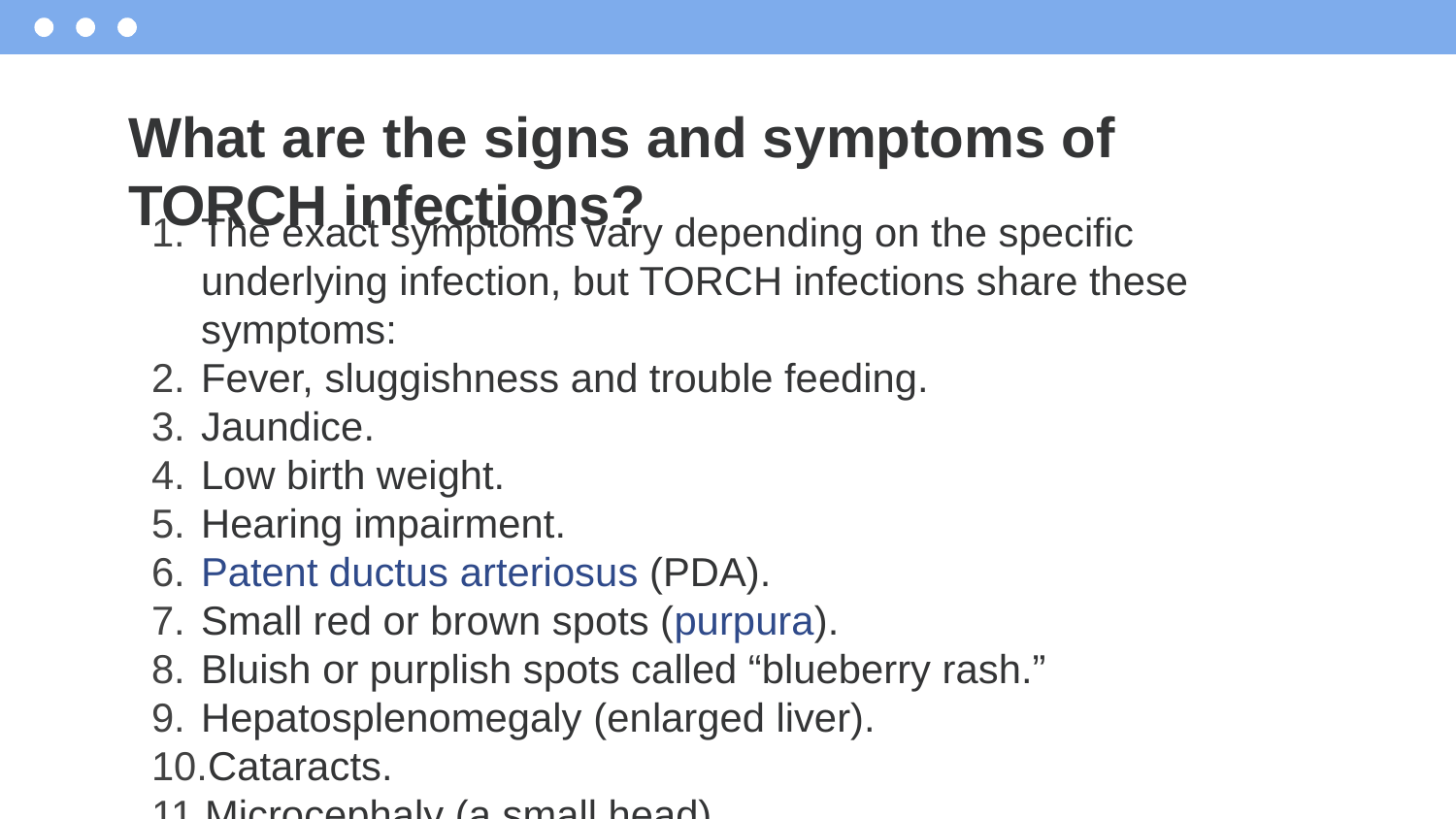

# What are the signs and symptoms of TORCH infections?
The exact symptoms vary depending on the specific underlying infection, but TORCH infections share these symptoms:
Fever, sluggishness and trouble feeding.
Jaundice.
Low birth weight.
Hearing impairment.
Patent ductus arteriosus (PDA).
Small red or brown spots (purpura).
Bluish or purplish spots called “blueberry rash.”
Hepatosplenomegaly (enlarged liver).
Cataracts.
Microcephaly (a small head).